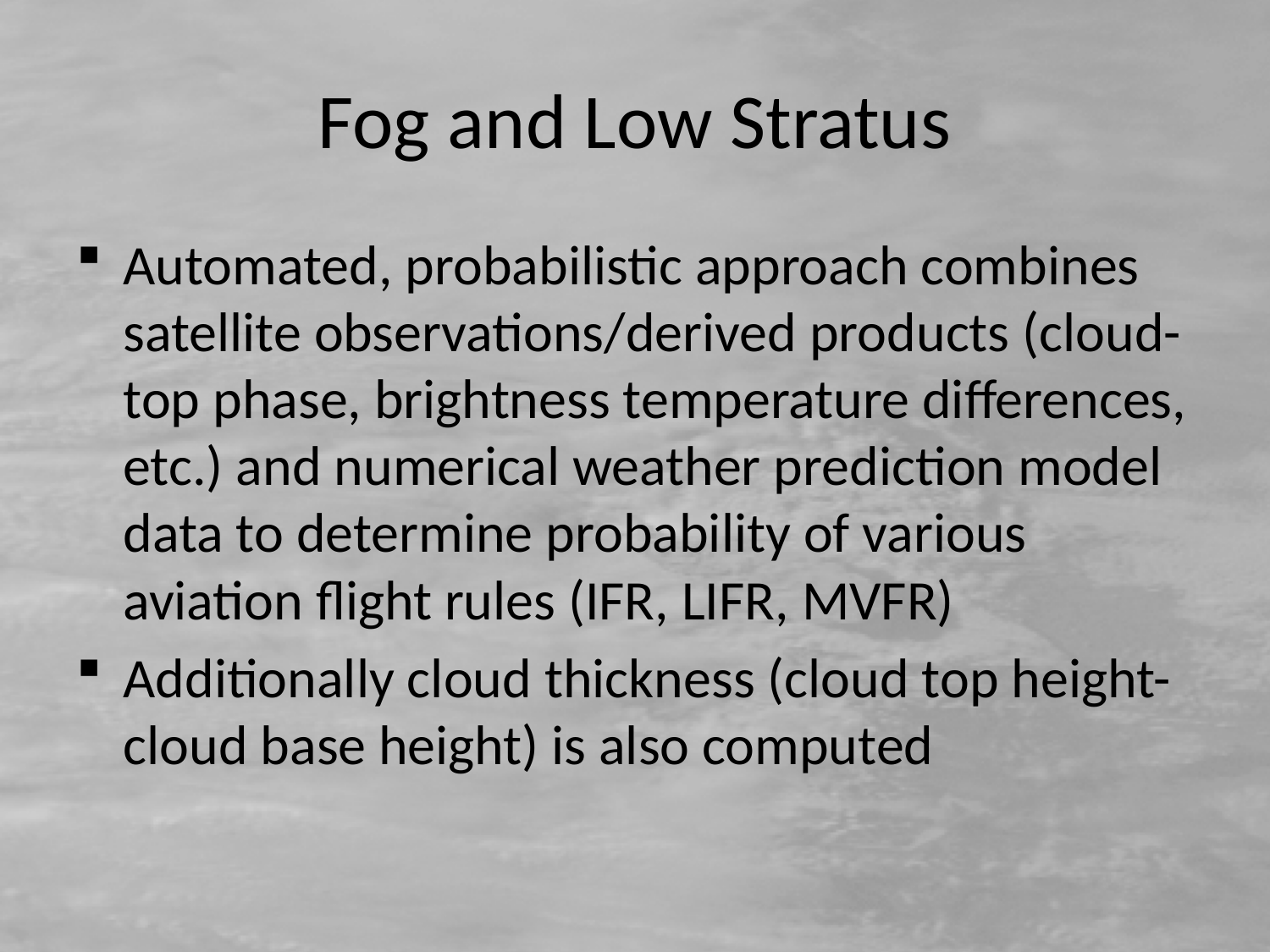

# Fog and Low Stratus
Automated, probabilistic approach combines satellite observations/derived products (cloud-top phase, brightness temperature differences, etc.) and numerical weather prediction model data to determine probability of various aviation flight rules (IFR, LIFR, MVFR)
Additionally cloud thickness (cloud top height- cloud base height) is also computed